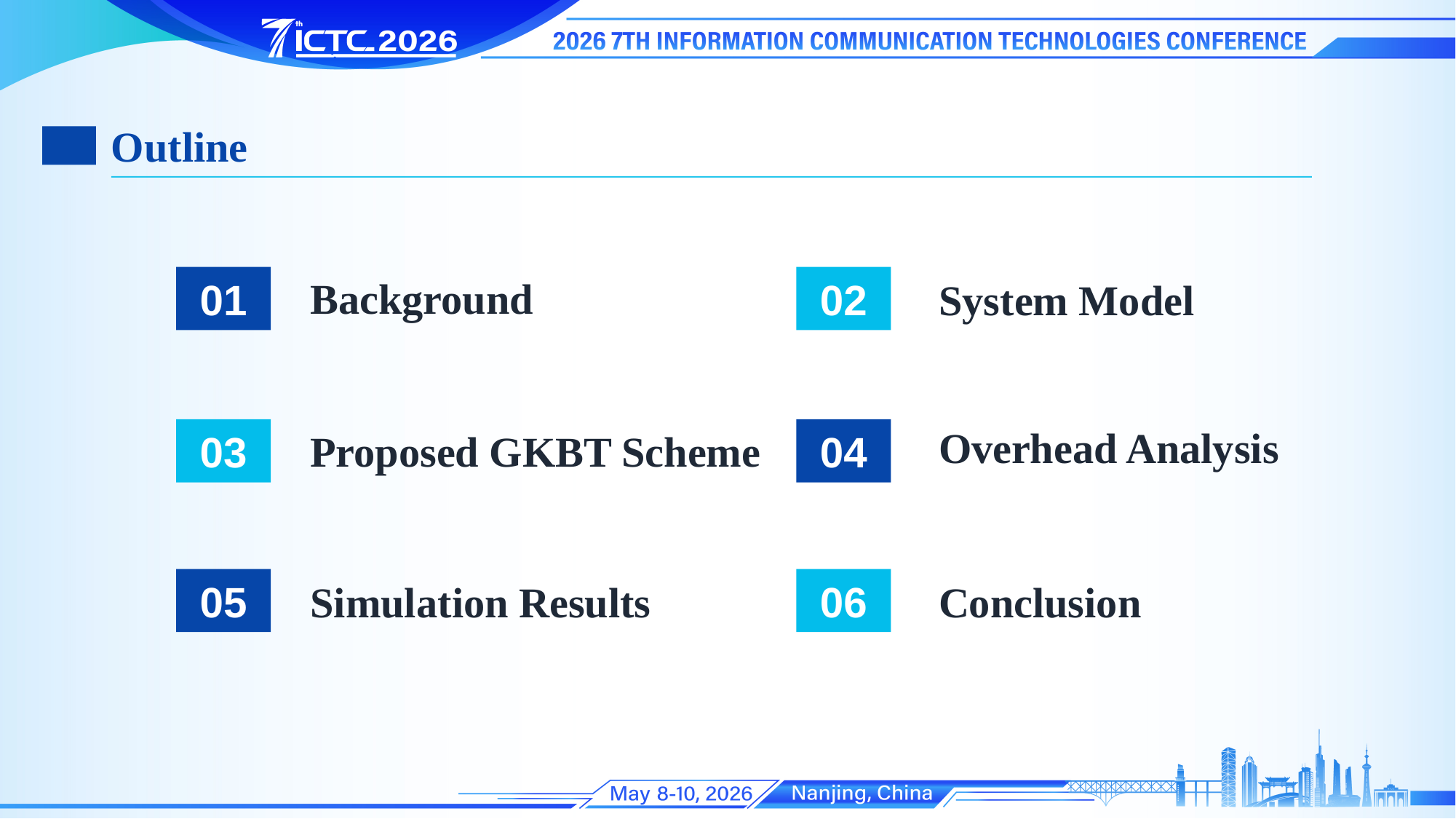

Outline

Background
System Model
01
02

Overhead Analysis
Proposed GKBT Scheme
03
04
Conclusion
Simulation Results
05
06